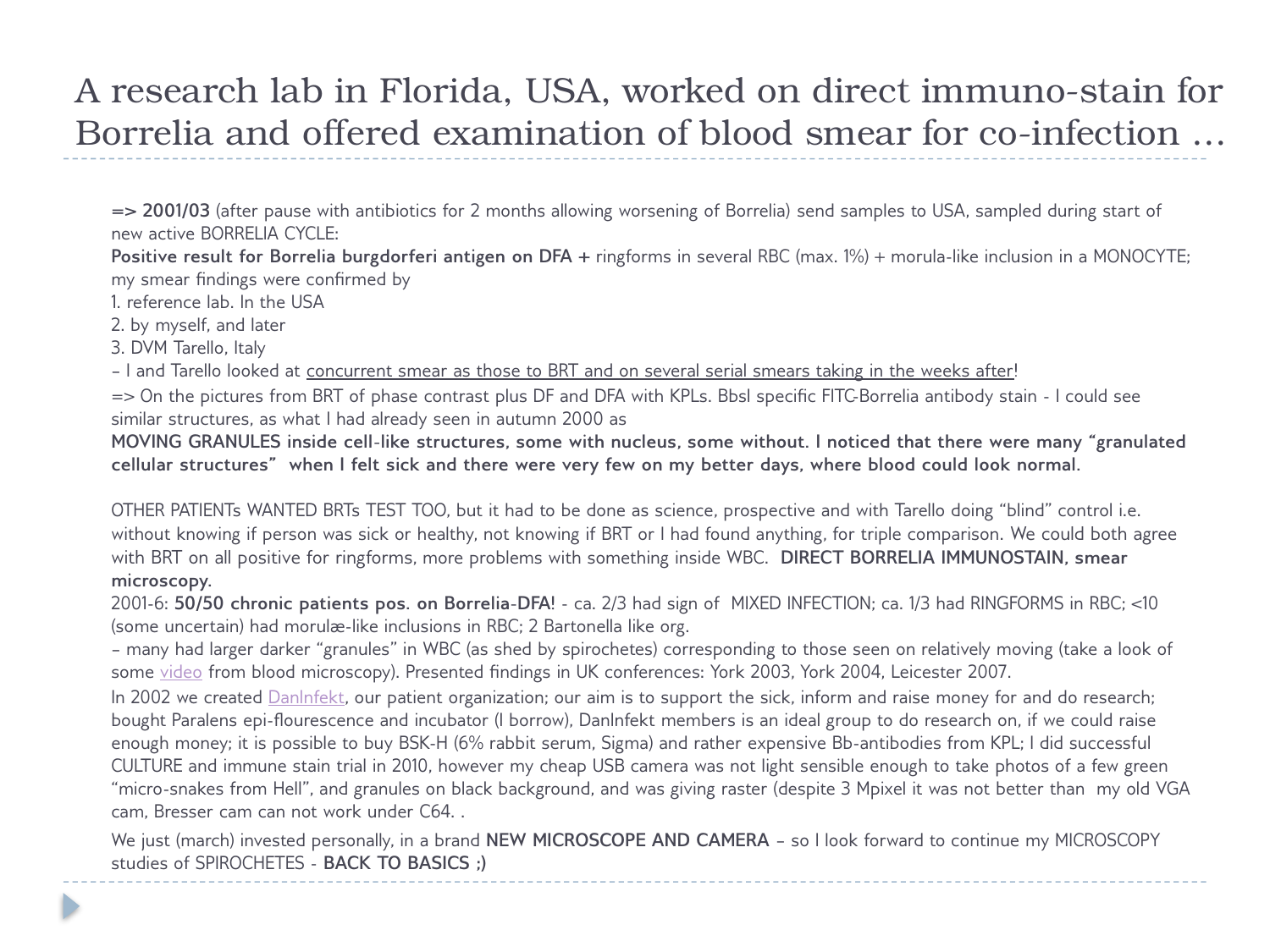

# A research lab in Florida, USA, worked on direct immuno-stain for Borrelia and offered examination of blood smear for co-infection …
=> 2001/03 (after pause with antibiotics for 2 months allowing worsening of Borrelia) send samples to USA, sampled during start of new active BORRELIA CYCLE:
Positive result for Borrelia burgdorferi antigen on DFA + ringforms in several RBC (max. 1%) + morula-like inclusion in a MONOCYTE; my smear findings were confirmed by
1. reference lab. In the USA
2. by myself, and later
3. DVM Tarello, Italy
– I and Tarello looked at concurrent smear as those to BRT and on several serial smears taking in the weeks after!
=> On the pictures from BRT of phase contrast plus DF and DFA with KPLs. Bbsl specific FITC-Borrelia antibody stain - I could see similar structures, as what I had already seen in autumn 2000 as
MOVING GRANULES inside cell-like structures, some with nucleus, some without. I noticed that there were many “granulated cellular structures”  when I felt sick and there were very few on my better days, where blood could look normal.
OTHER PATIENTs WANTED BRTs TEST TOO, but it had to be done as science, prospective and with Tarello doing “blind” control i.e. without knowing if person was sick or healthy, not knowing if BRT or I had found anything, for triple comparison. We could both agree with BRT on all positive for ringforms, more problems with something inside WBC.  DIRECT BORRELIA IMMUNOSTAIN, smear microscopy.
2001-6: 50/50 chronic patients pos. on Borrelia-DFA! - ca. 2/3 had sign of  MIXED INFECTION; ca. 1/3 had RINGFORMS in RBC; <10 (some uncertain) had morulae-like inclusions in RBC; 2 Bartonella like org.
– many had larger darker “granules” in WBC (as shed by spirochetes) corresponding to those seen on relatively moving (take a look of some video from blood microscopy). Presented findings in UK conferences: York 2003, York 2004, Leicester 2007.
In 2002 we created DanInfekt, our patient organization; our aim is to support the sick, inform and raise money for and do research; bought Paralens epi-flourescence and incubator (I borrow), DanInfekt members is an ideal group to do research on, if we could raise enough money; it is possible to buy BSK-H (6% rabbit serum, Sigma) and rather expensive Bb-antibodies from KPL; I did successful CULTURE and immune stain trial in 2010, however my cheap USB camera was not light sensible enough to take photos of a few green “micro-snakes from Hell”, and granules on black background, and was giving raster (despite 3 Mpixel it was not better than  my old VGA cam, Bresser cam can not work under C64. .
We just (march) invested personally, in a brand NEW MICROSCOPE AND CAMERA – so I look forward to continue my MICROSCOPY studies of SPIROCHETES - BACK TO BASICS ;)